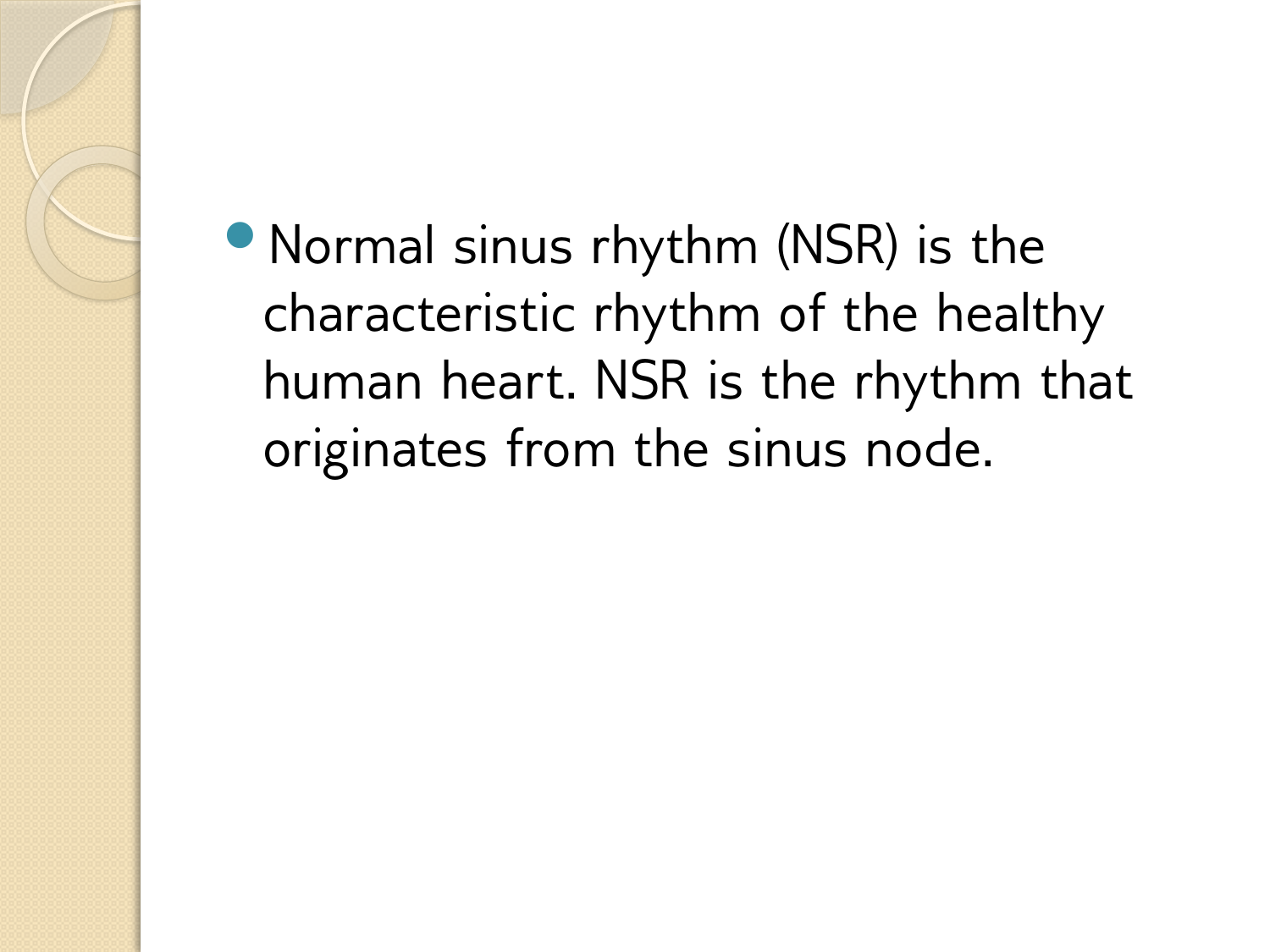

#
Normal sinus rhythm (NSR) is the characteristic rhythm of the healthy human heart. NSR is the rhythm that originates from the sinus node.